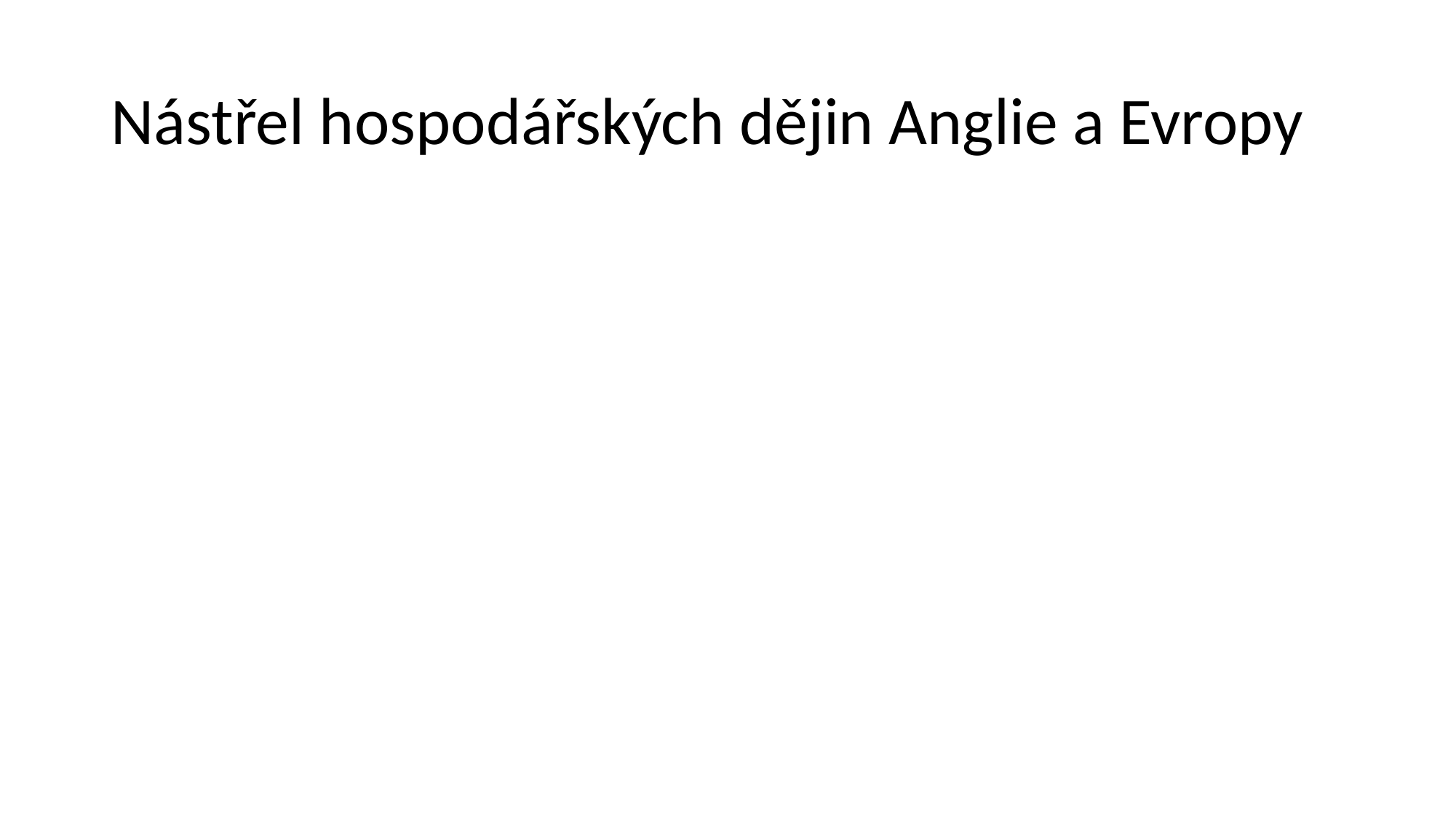

# Nástřel hospodářských dějin Anglie a Evropy